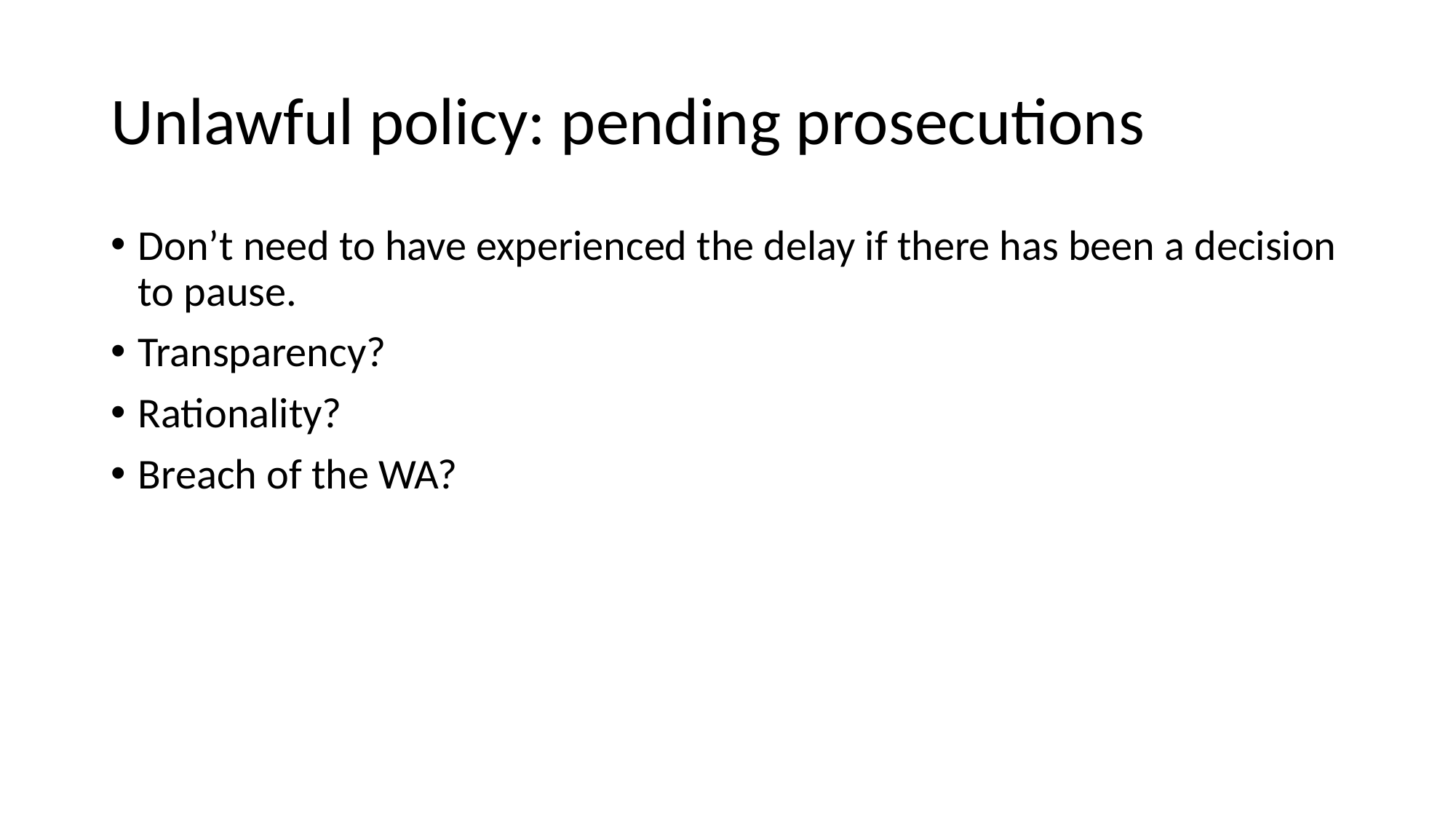

# Unlawful policy: pending prosecutions
Don’t need to have experienced the delay if there has been a decision to pause.
Transparency?
Rationality?
Breach of the WA?